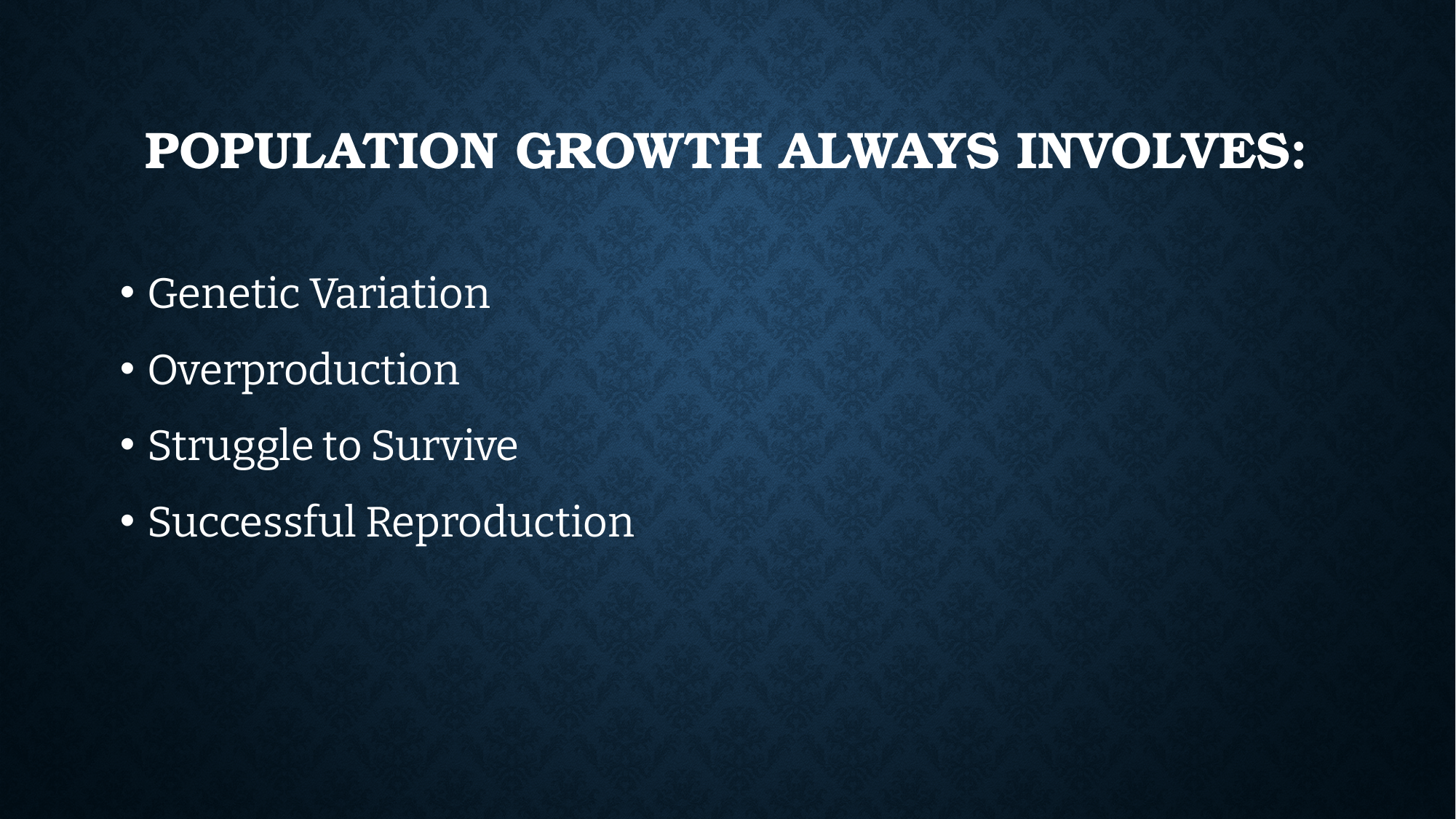

# Population Growth Always Involves:
Genetic Variation
Overproduction
Struggle to Survive
Successful Reproduction